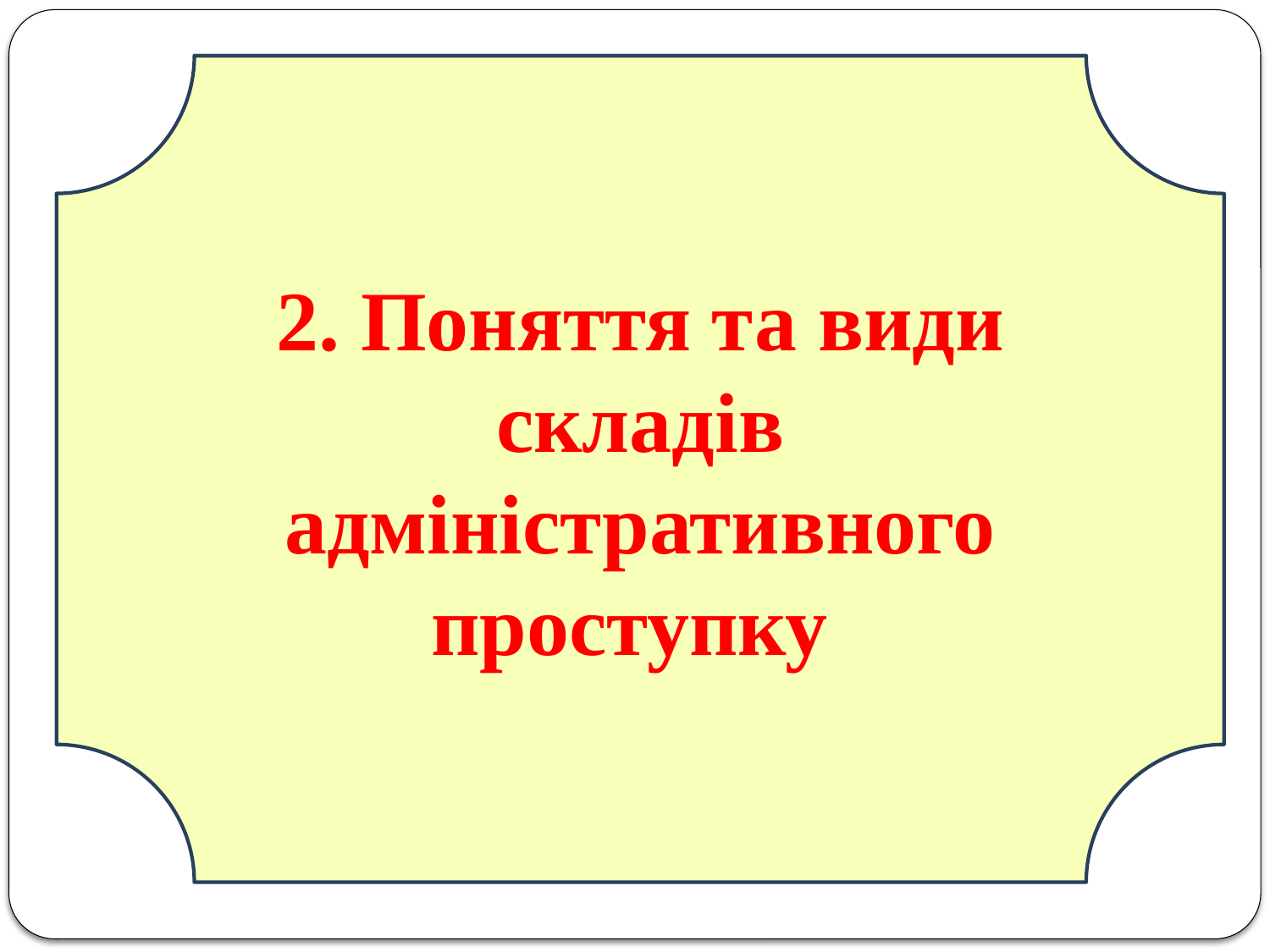

2. Поняття та види складів адміністративного проступку